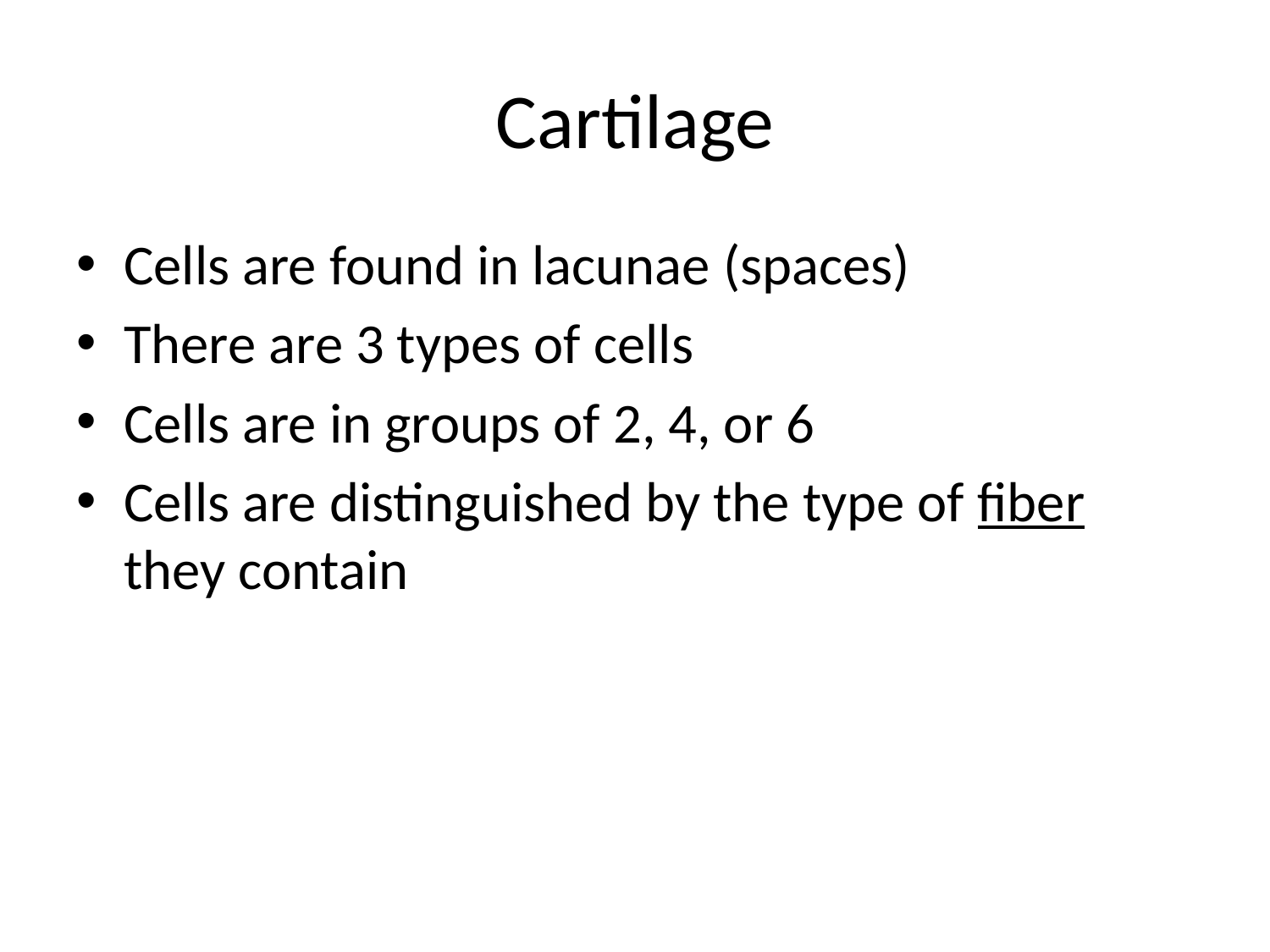

# Cartilage
Cells are found in lacunae (spaces)
There are 3 types of cells
Cells are in groups of 2, 4, or 6
Cells are distinguished by the type of fiber they contain